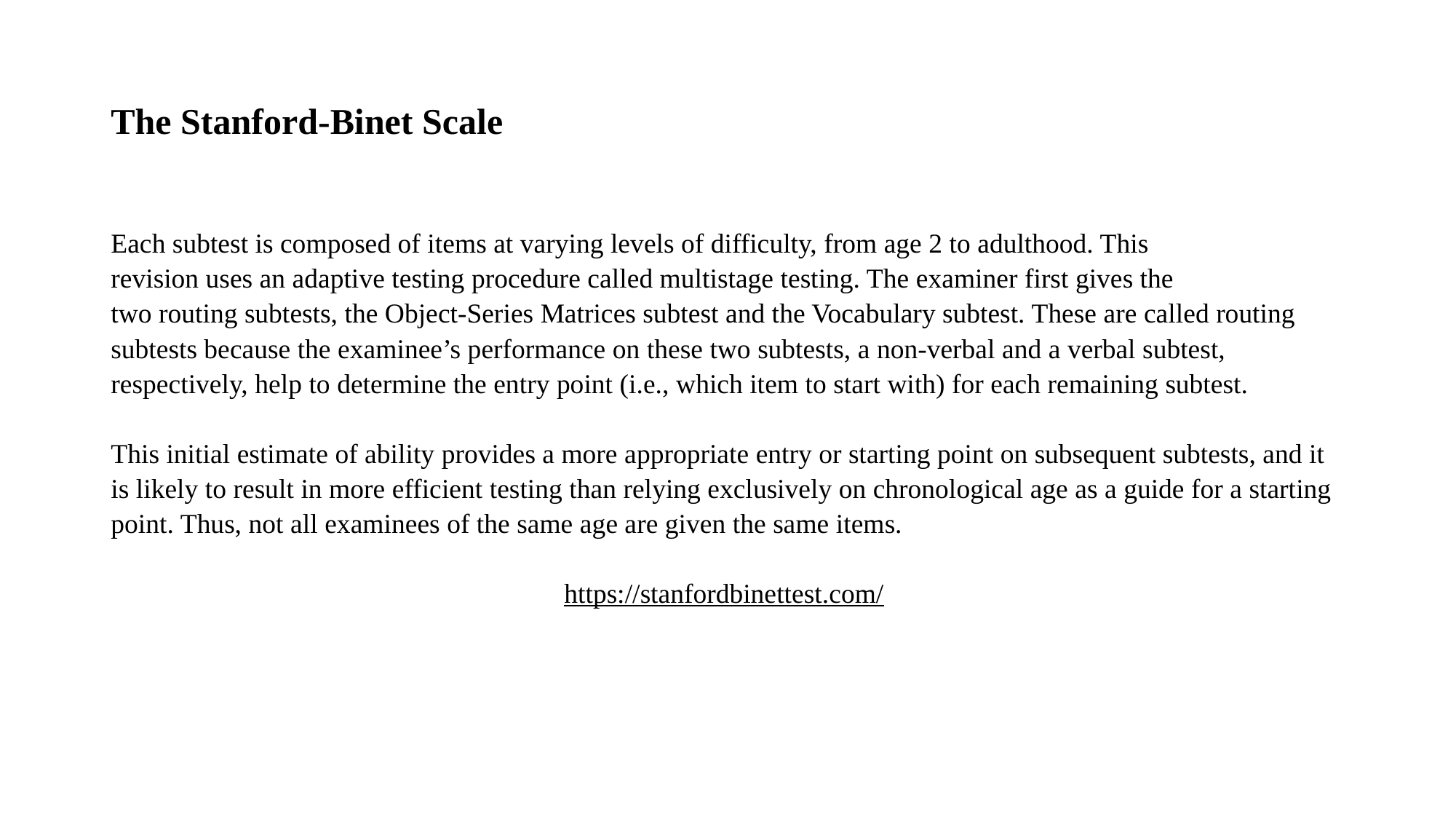

# The Stanford-Binet Scale
Each subtest is composed of items at varying levels of difficulty, from age 2 to adulthood. This
revision uses an adaptive testing procedure called multistage testing. The examiner first gives the
two routing subtests, the Object-Series Matrices subtest and the Vocabulary subtest. These are called routing subtests because the examinee’s performance on these two subtests, a non-verbal and a verbal subtest, respectively, help to determine the entry point (i.e., which item to start with) for each remaining subtest.

This initial estimate of ability provides a more appropriate entry or starting point on subsequent subtests, and it is likely to result in more efficient testing than relying exclusively on chronological age as a guide for a starting point. Thus, not all examinees of the same age are given the same items.

https://stanfordbinettest.com/